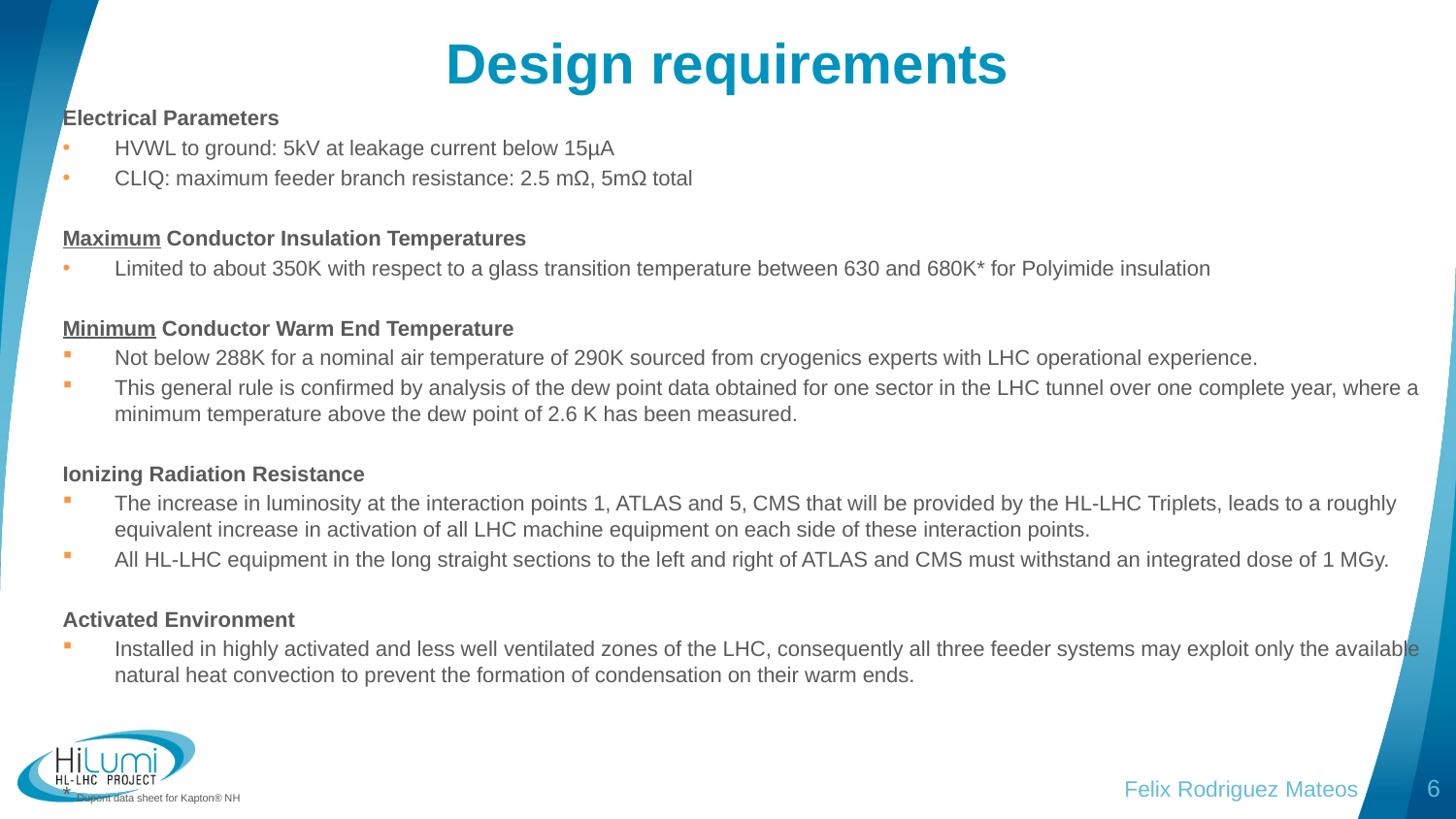

# Design requirements
Electrical Parameters
HVWL to ground: 5kV at leakage current below 15µA
CLIQ: maximum feeder branch resistance: 2.5 mΩ, 5mΩ total

Maximum Conductor Insulation Temperatures
Limited to about 350K with respect to a glass transition temperature between 630 and 680K* for Polyimide insulation

Minimum Conductor Warm End Temperature
Not below 288K for a nominal air temperature of 290K sourced from cryogenics experts with LHC operational experience.
This general rule is confirmed by analysis of the dew point data obtained for one sector in the LHC tunnel over one complete year, where a minimum temperature above the dew point of 2.6 K has been measured.

Ionizing Radiation Resistance
The increase in luminosity at the interaction points 1, ATLAS and 5, CMS that will be provided by the HL-LHC Triplets, leads to a roughly equivalent increase in activation of all LHC machine equipment on each side of these interaction points.
All HL-LHC equipment in the long straight sections to the left and right of ATLAS and CMS must withstand an integrated dose of 1 MGy.

Activated Environment
Installed in highly activated and less well ventilated zones of the LHC, consequently all three feeder systems may exploit only the available natural heat convection to prevent the formation of condensation on their warm ends.

* Dupont data sheet for Kapton® NH

Felix Rodriguez Mateos
6